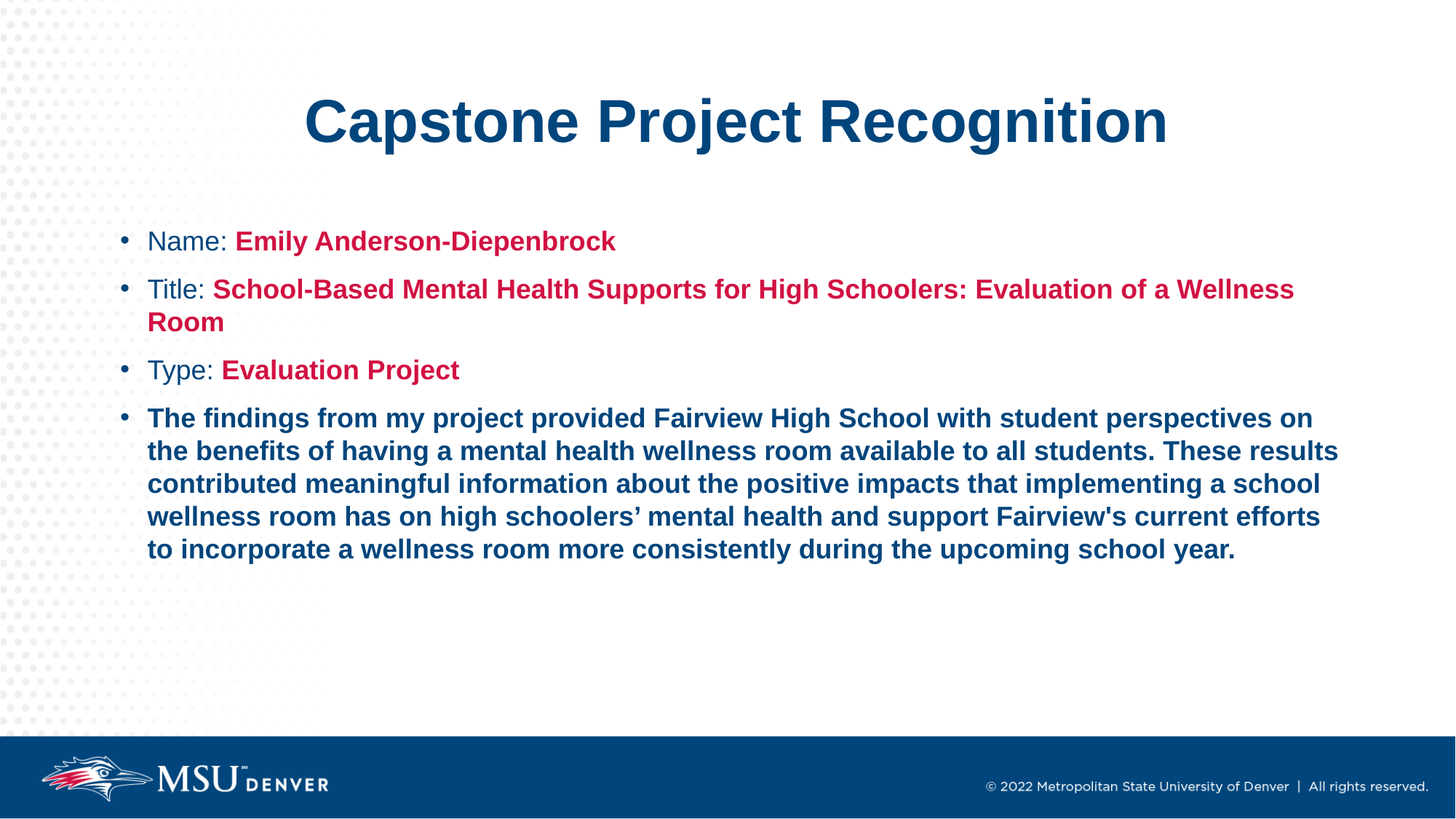

# Capstone Project Recognition
Name: Emily Anderson-Diepenbrock
Title: School-Based Mental Health Supports for High Schoolers: Evaluation of a Wellness Room
Type: Evaluation Project
The findings from my project provided Fairview High School with student perspectives on the benefits of having a mental health wellness room available to all students. These results contributed meaningful information about the positive impacts that implementing a school wellness room has on high schoolers’ mental health and support Fairview's current efforts to incorporate a wellness room more consistently during the upcoming school year.